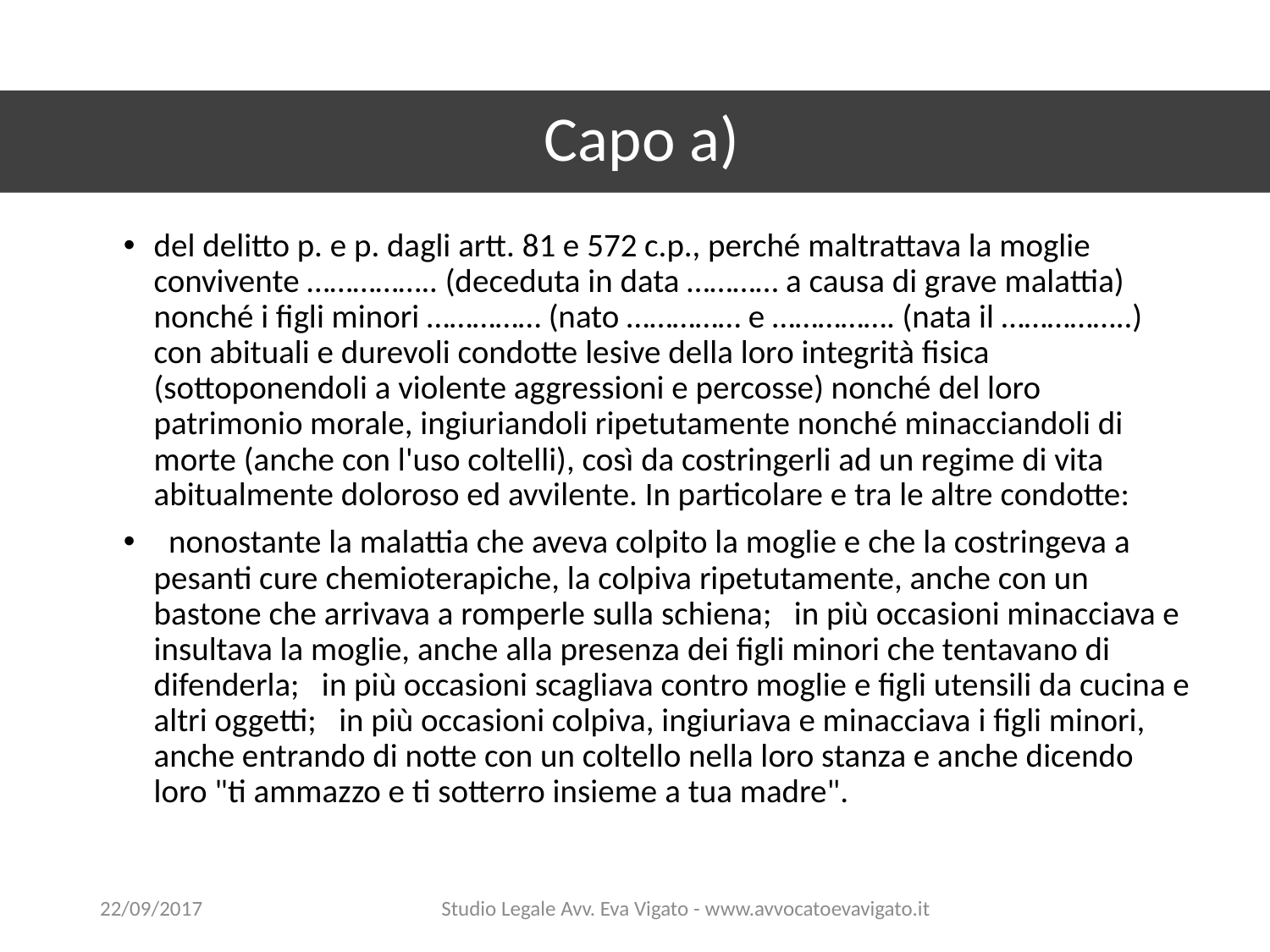

# Capo a)

del delitto p. e p. dagli artt. 81 e 572 c.p., perché maltrattava la moglie convivente …………….. (deceduta in data ………… a causa di grave malattia) nonché i figli minori …………… (nato …………… e ……………. (nata il ……………..) con abituali e durevoli condotte lesive della loro integrità fisica (sottoponendoli a violente aggressioni e percosse) nonché del loro patrimonio morale, ingiuriandoli ripetutamente nonché minacciandoli di morte (anche con l'uso coltelli), così da costringerli ad un regime di vita abitualmente doloroso ed avvilente. In particolare e tra le altre condotte:
  nonostante la malattia che aveva colpito la moglie e che la costringeva a pesanti cure chemioterapiche, la colpiva ripetutamente, anche con un bastone che arrivava a romperle sulla schiena;   in più occasioni minacciava e insultava la moglie, anche alla presenza dei figli minori che tentavano di difenderla;   in più occasioni scagliava contro moglie e figli utensili da cucina e altri oggetti;   in più occasioni colpiva, ingiuriava e minacciava i figli minori, anche entrando di notte con un coltello nella loro stanza e anche dicendo loro "ti ammazzo e ti sotterro insieme a tua madre".
22/09/2017
Studio Legale Avv. Eva Vigato - www.avvocatoevavigato.it
59